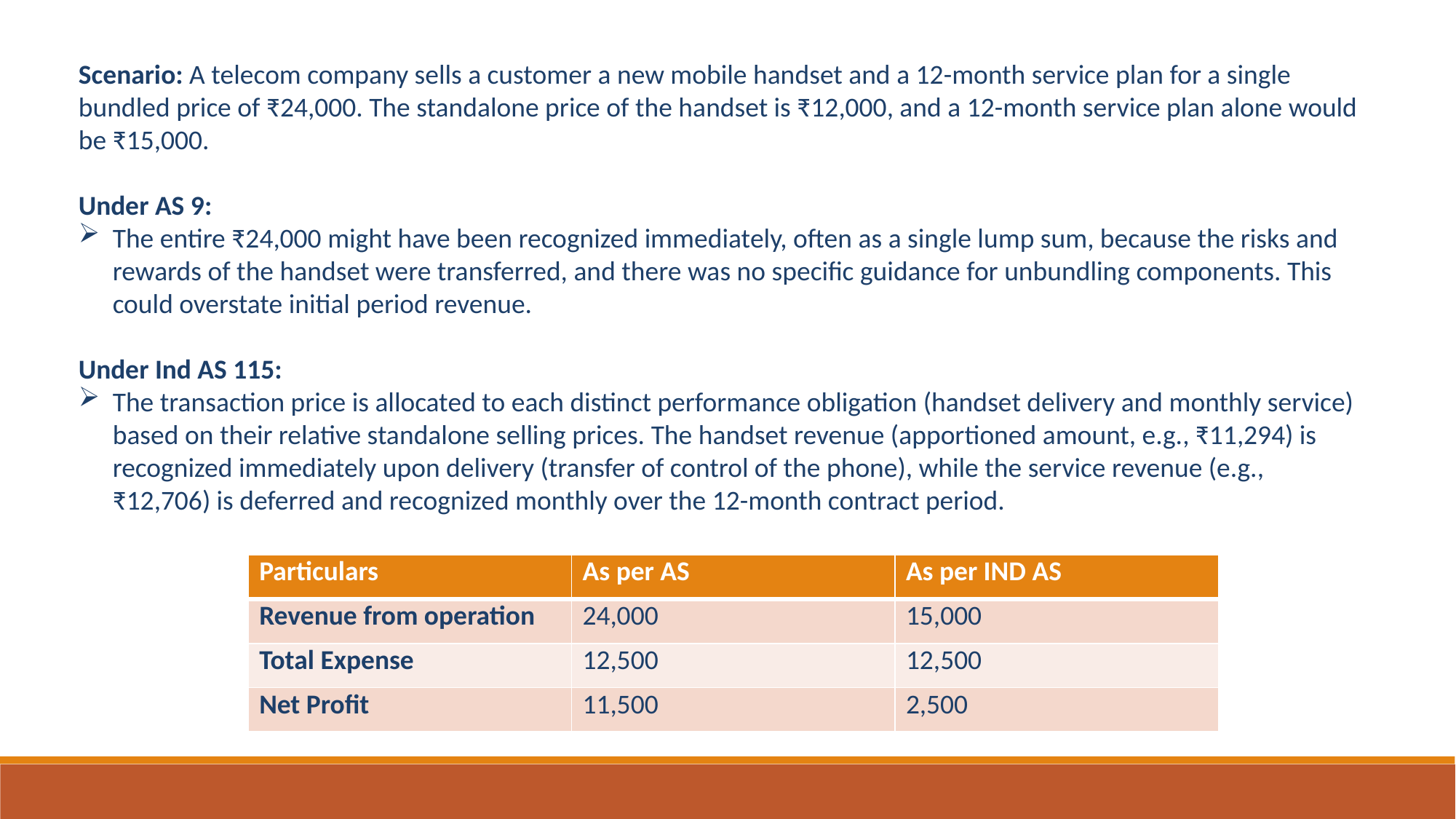

Scenario: A telecom company sells a customer a new mobile handset and a 12-month service plan for a single bundled price of ₹24,000. The standalone price of the handset is ₹12,000, and a 12-month service plan alone would be ₹15,000.

Under AS 9:
The entire ₹24,000 might have been recognized immediately, often as a single lump sum, because the risks and rewards of the handset were transferred, and there was no specific guidance for unbundling components. This could overstate initial period revenue.

Under Ind AS 115:
The transaction price is allocated to each distinct performance obligation (handset delivery and monthly service) based on their relative standalone selling prices. The handset revenue (apportioned amount, e.g., ₹11,294) is recognized immediately upon delivery (transfer of control of the phone), while the service revenue (e.g., ₹12,706) is deferred and recognized monthly over the 12-month contract period.

| Particulars | As per AS | As per IND AS |
| --- | --- | --- |
| Revenue from operation | 24,000 | 15,000 |
| Total Expense | 12,500 | 12,500 |
| Net Profit | 11,500 | 2,500 |